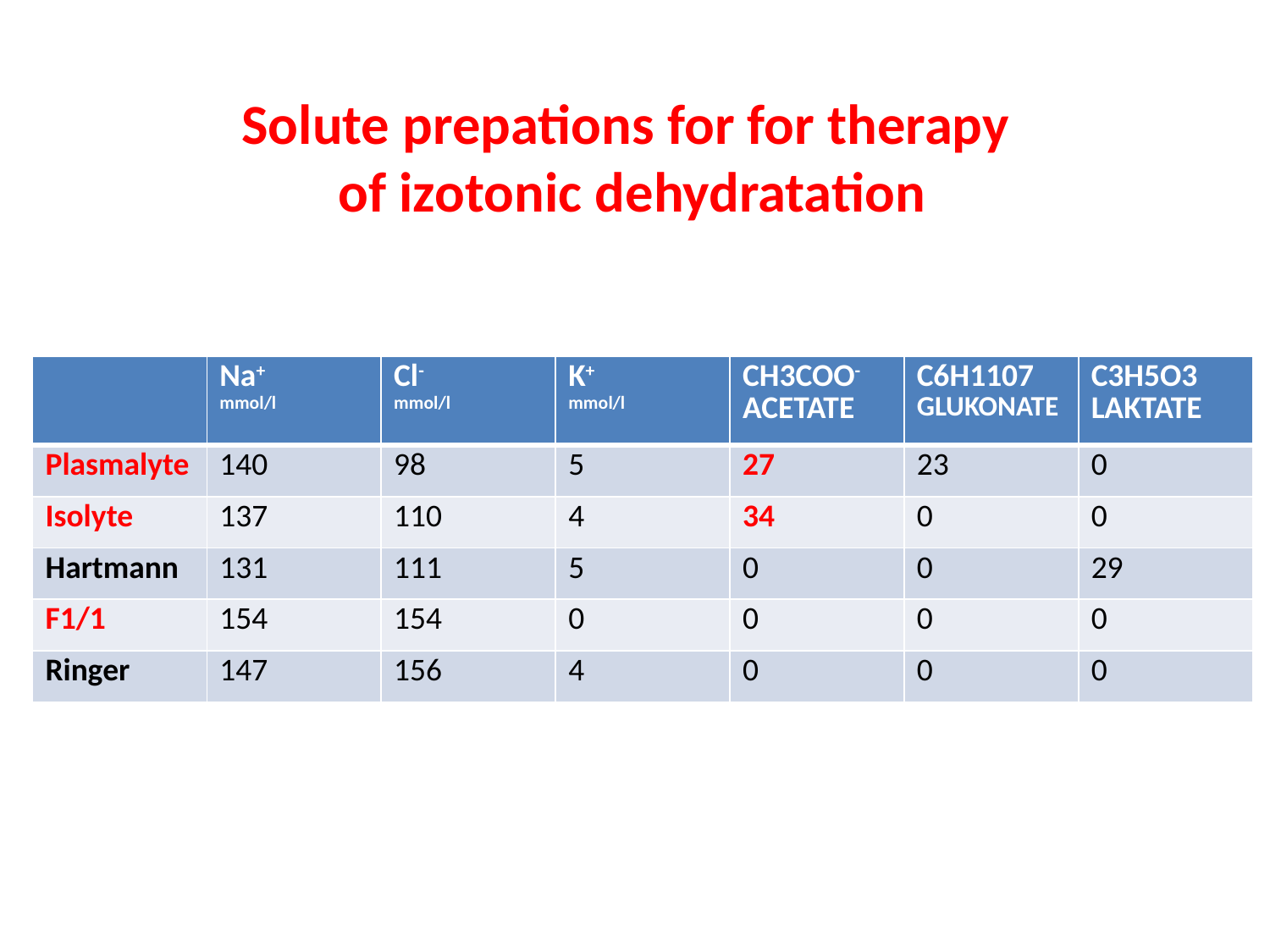

Solute prepations for for therapy
of izotonic dehydratation

|  | Na+ mmol/l | Cl- mmol/l | K+ mmol/l | CH3COO- ACETATE | C6H1107 GLUKONATE | C3H5O3 LAKTATE |
| --- | --- | --- | --- | --- | --- | --- |
| Plasmalyte | 140 | 98 | 5 | 27 | 23 | 0 |
| Isolyte | 137 | 110 | 4 | 34 | 0 | 0 |
| Hartmann | 131 | 111 | 5 | 0 | 0 | 29 |
| F1/1 | 154 | 154 | 0 | 0 | 0 | 0 |
| Ringer | 147 | 156 | 4 | 0 | 0 | 0 |